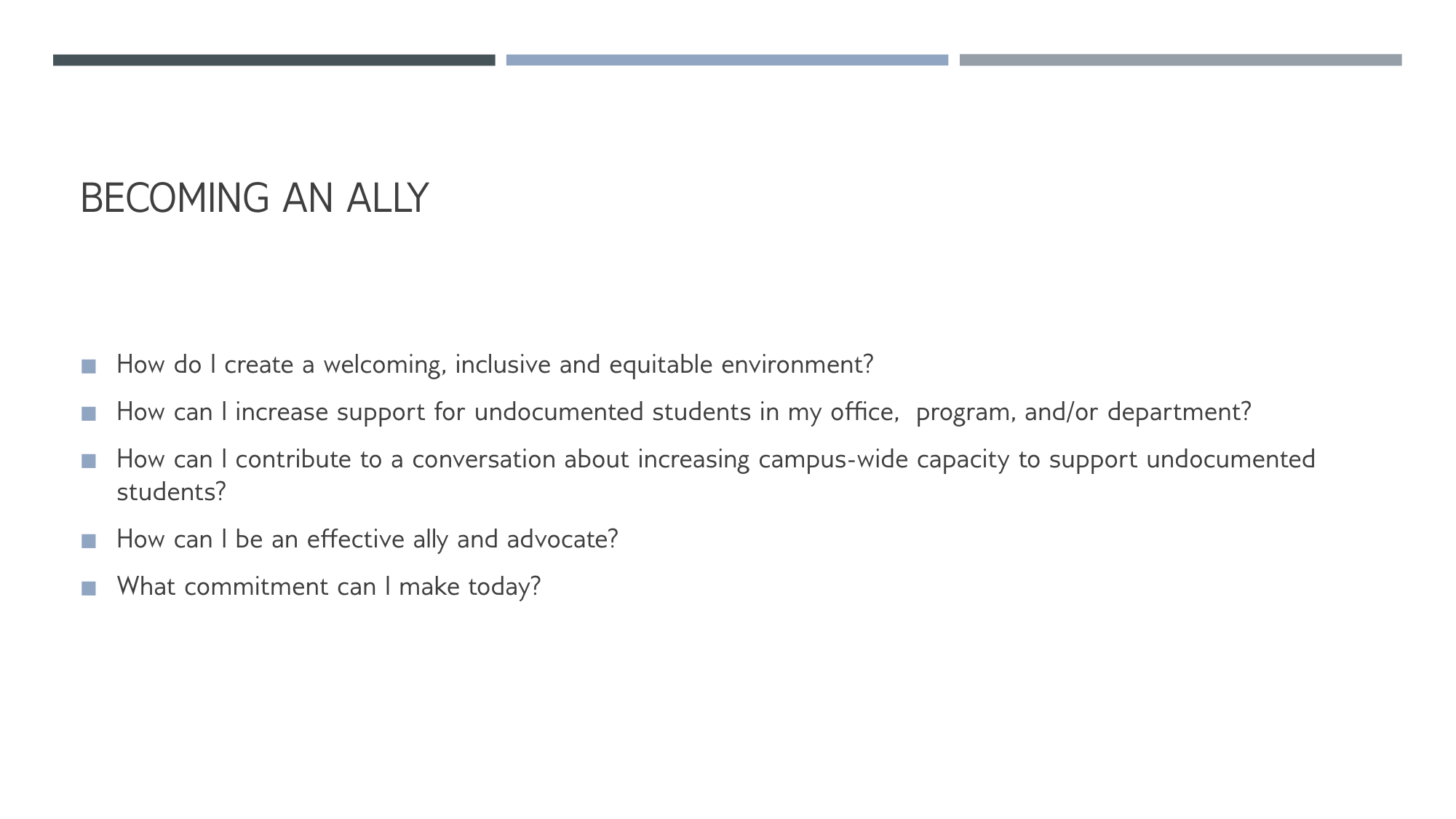

# BECOMING AN ALLY
How do I create a welcoming, inclusive and equitable environment?
How can I increase support for undocumented students in my office,  program, and/or department?
How can I contribute to a conversation about increasing campus-wide capacity to support undocumented students?
How can I be an effective ally and advocate?
What commitment can I make today?